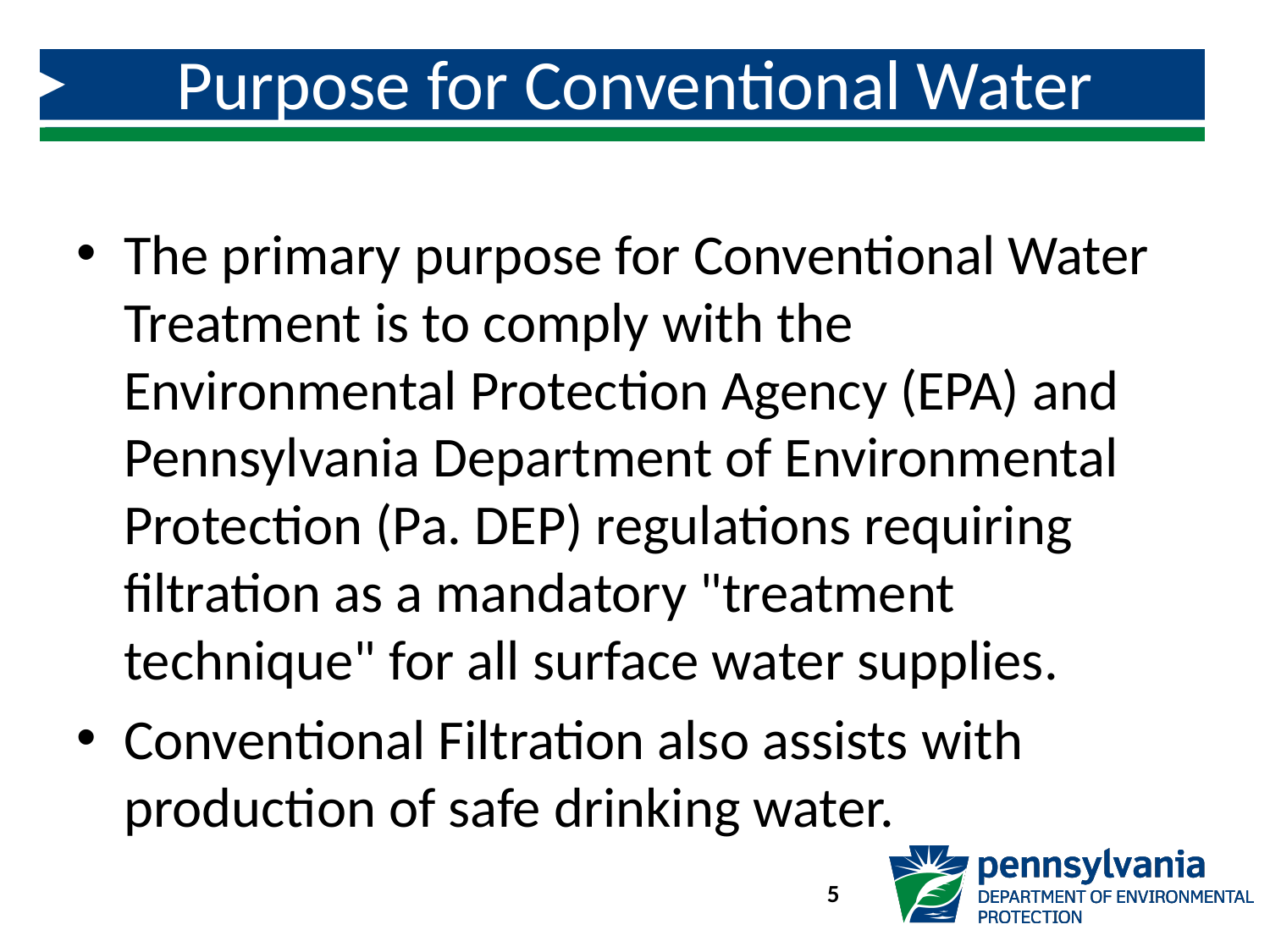

# Purpose for Conventional Water Treatment
The primary purpose for Conventional Water Treatment is to comply with the Environmental Protection Agency (EPA) and Pennsylvania Department of Environmental Protection (Pa. DEP) regulations requiring filtration as a mandatory "treatment technique" for all surface water supplies.
Conventional Filtration also assists with production of safe drinking water.
5